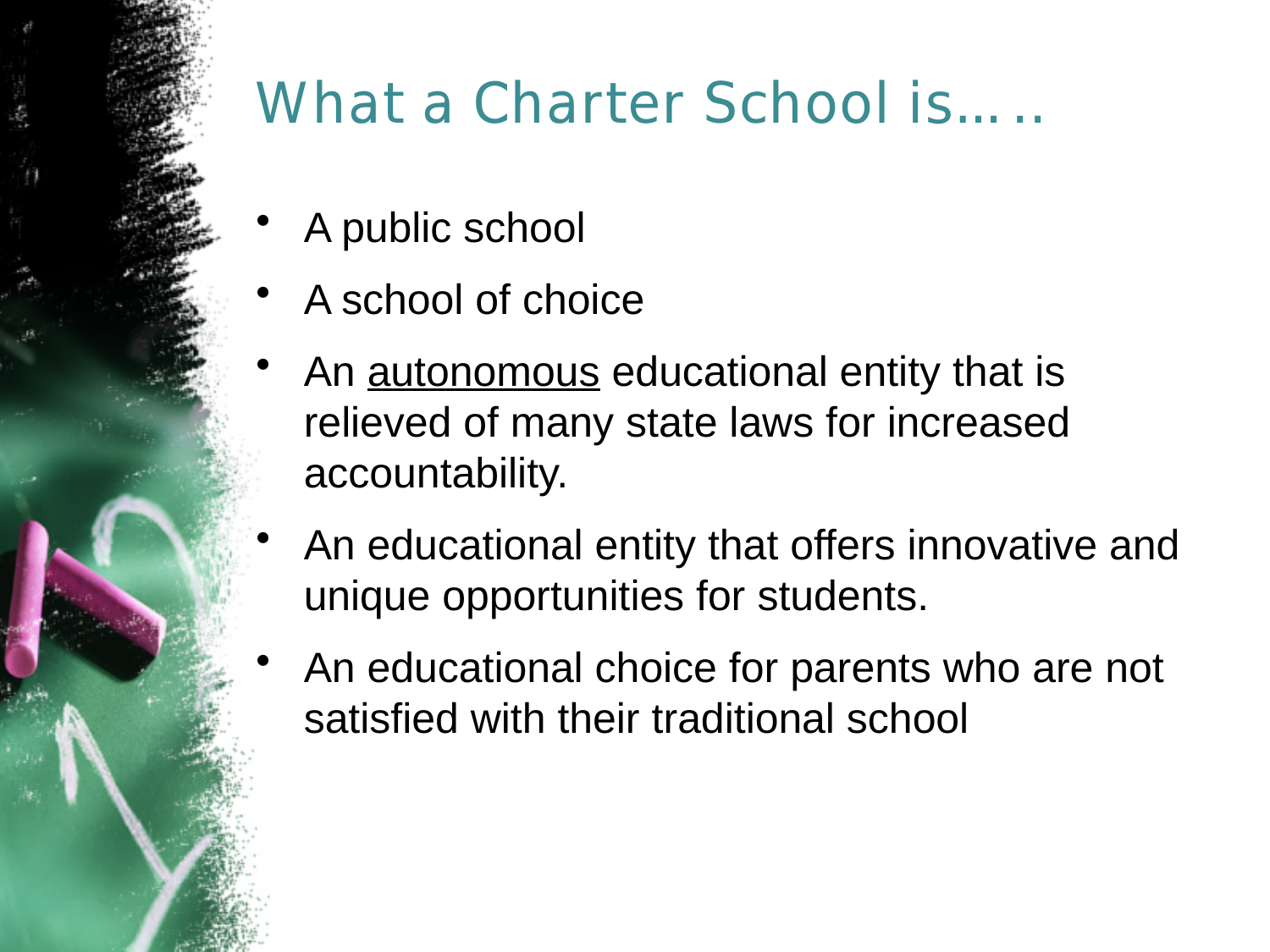

# What a Charter School is…..
A public school
A school of choice
An autonomous educational entity that is relieved of many state laws for increased accountability.
An educational entity that offers innovative and unique opportunities for students.
An educational choice for parents who are not satisfied with their traditional school